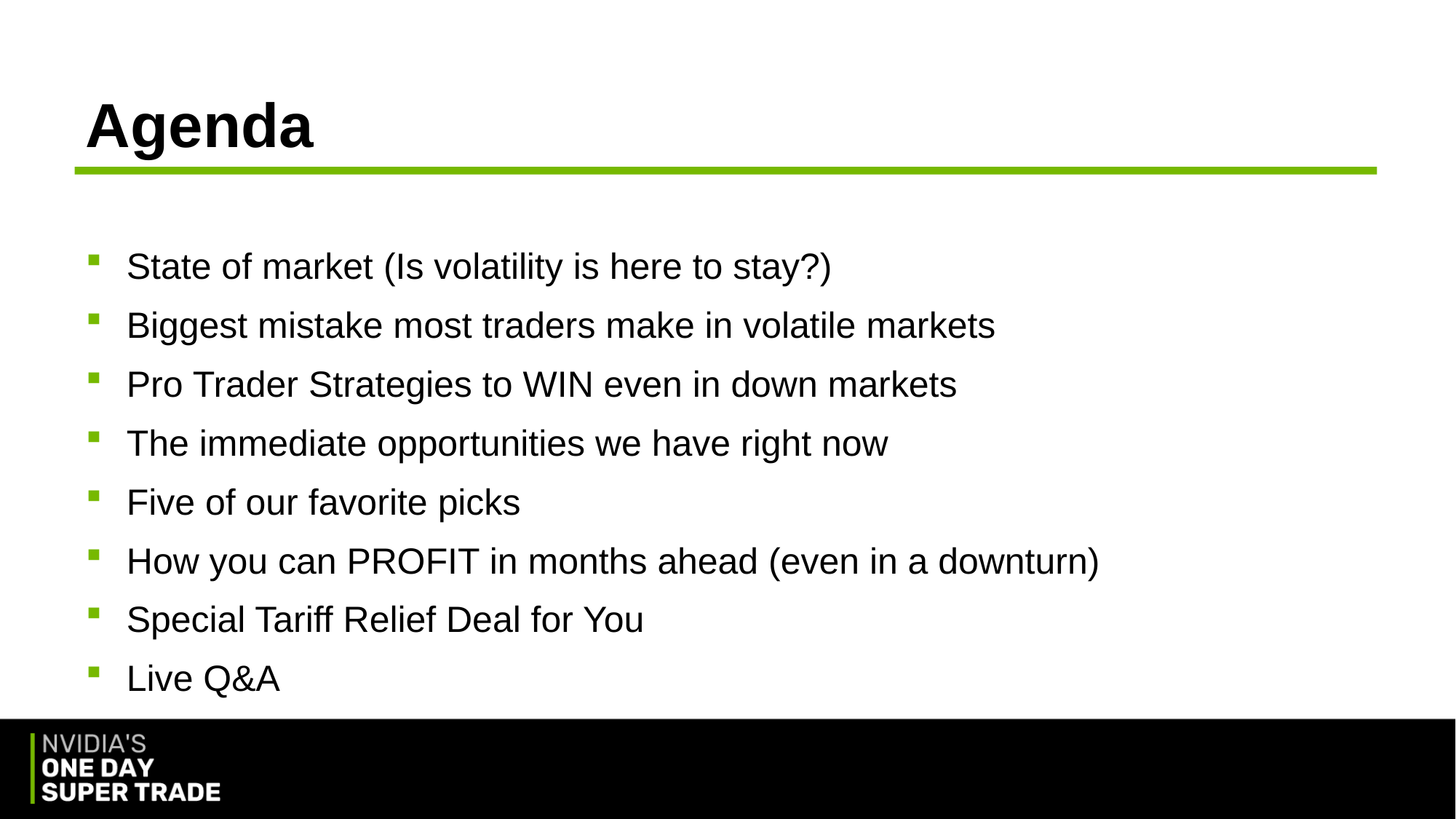

# Agenda

State of market (Is volatility is here to stay?)
Biggest mistake most traders make in volatile markets
Pro Trader Strategies to WIN even in down markets
The immediate opportunities we have right now
Five of our favorite picks
How you can PROFIT in months ahead (even in a downturn)
Special Tariff Relief Deal for You
Live Q&A